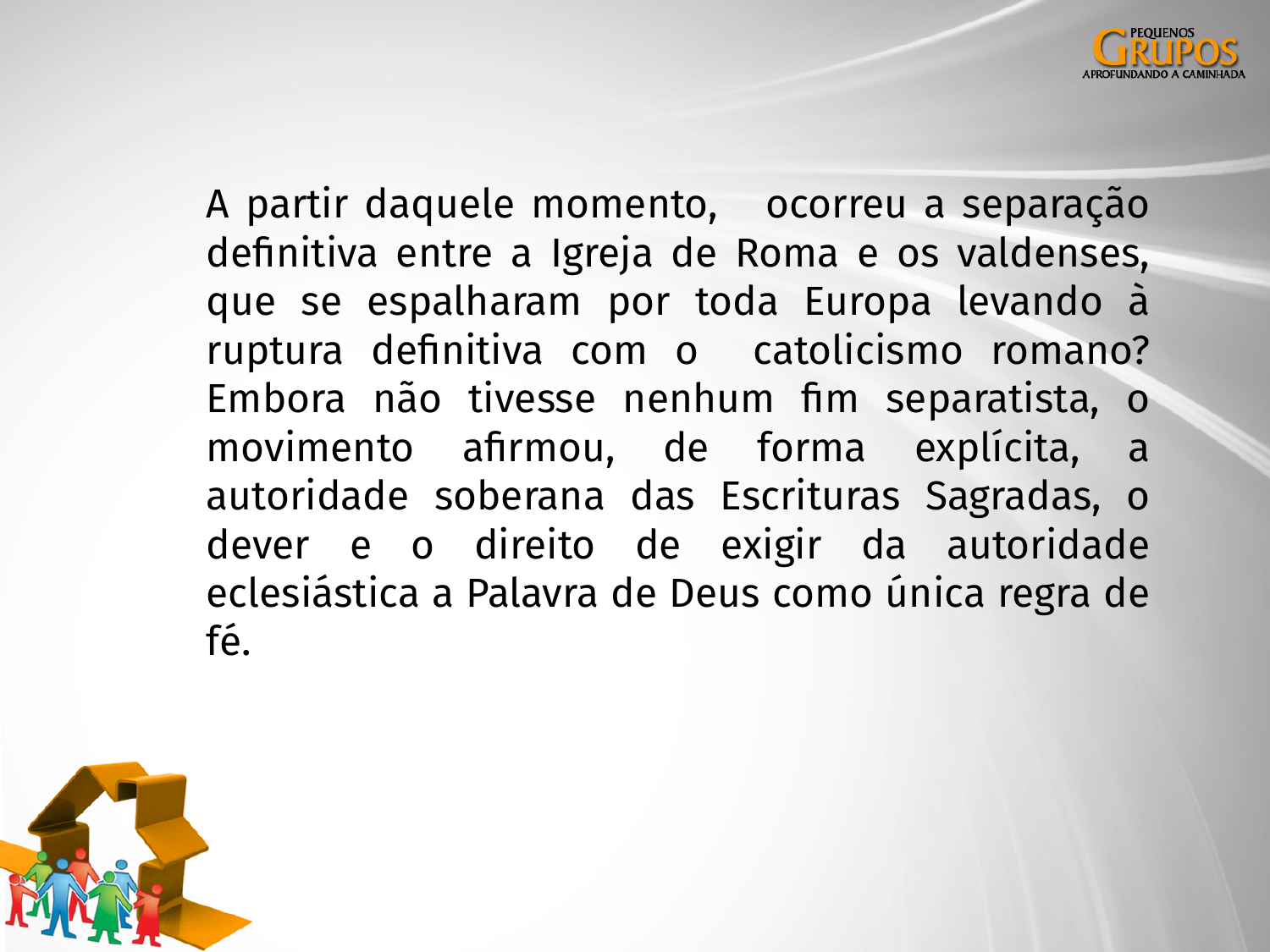

A partir daquele momento,   ocorreu a separação definitiva entre a Igreja de Roma e os valdenses, que se espalharam por toda Europa levando à ruptura definitiva com o  catolicismo romano? Embora não tivesse nenhum fim separatista, o movimento afirmou, de forma explícita, a autoridade soberana das Escrituras Sagradas, o dever e o direito de exigir da autoridade eclesiástica a Palavra de Deus como única regra de fé.